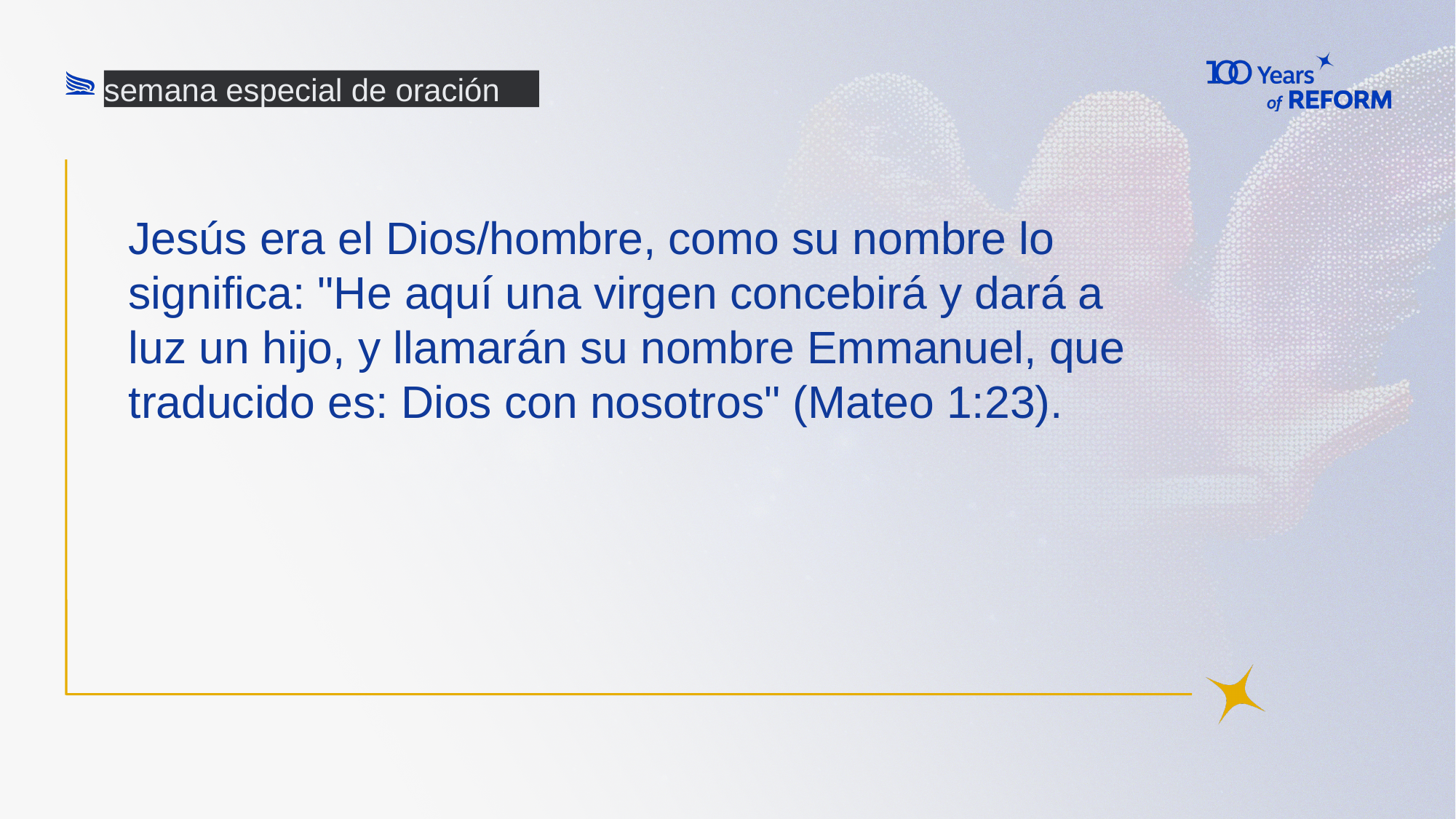

semana especial de oración
# Jesús era el Dios/hombre, como su nombre lo significa: "He aquí una virgen concebirá y dará a luz un hijo, y llamarán su nombre Emmanuel, que traducido es: Dios con nosotros" (Mateo 1:23).